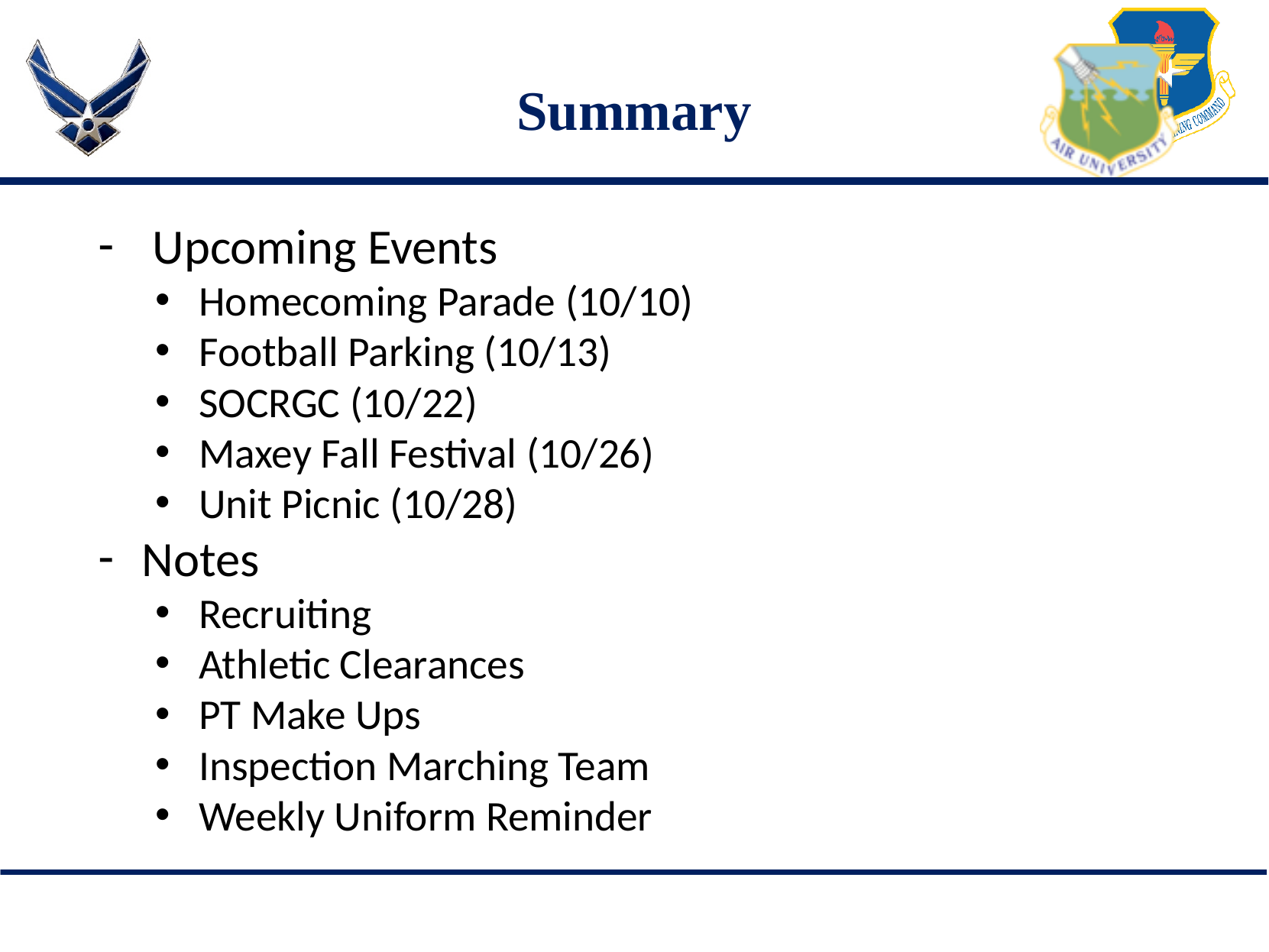

# Summary
 Upcoming Events
Homecoming Parade (10/10)
Football Parking (10/13)
SOCRGC (10/22)
Maxey Fall Festival (10/26)
Unit Picnic (10/28)
Notes
Recruiting
Athletic Clearances
PT Make Ups
Inspection Marching Team
Weekly Uniform Reminder